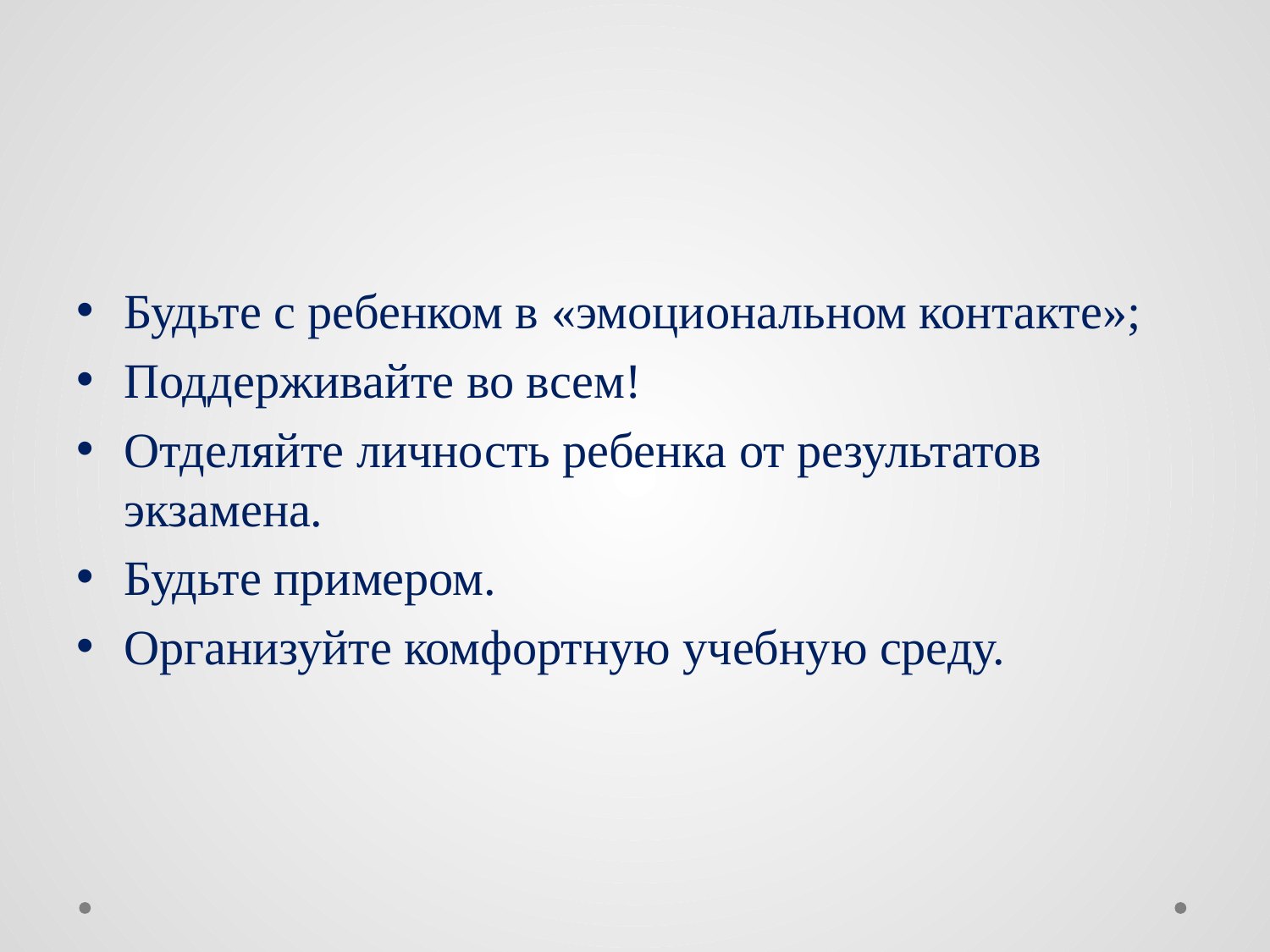

Будьте с ребенком в «эмоциональном контакте»;
Поддерживайте во всем!
Отделяйте личность ребенка от результатов экзамена.
Будьте примером.
Организуйте комфортную учебную среду.